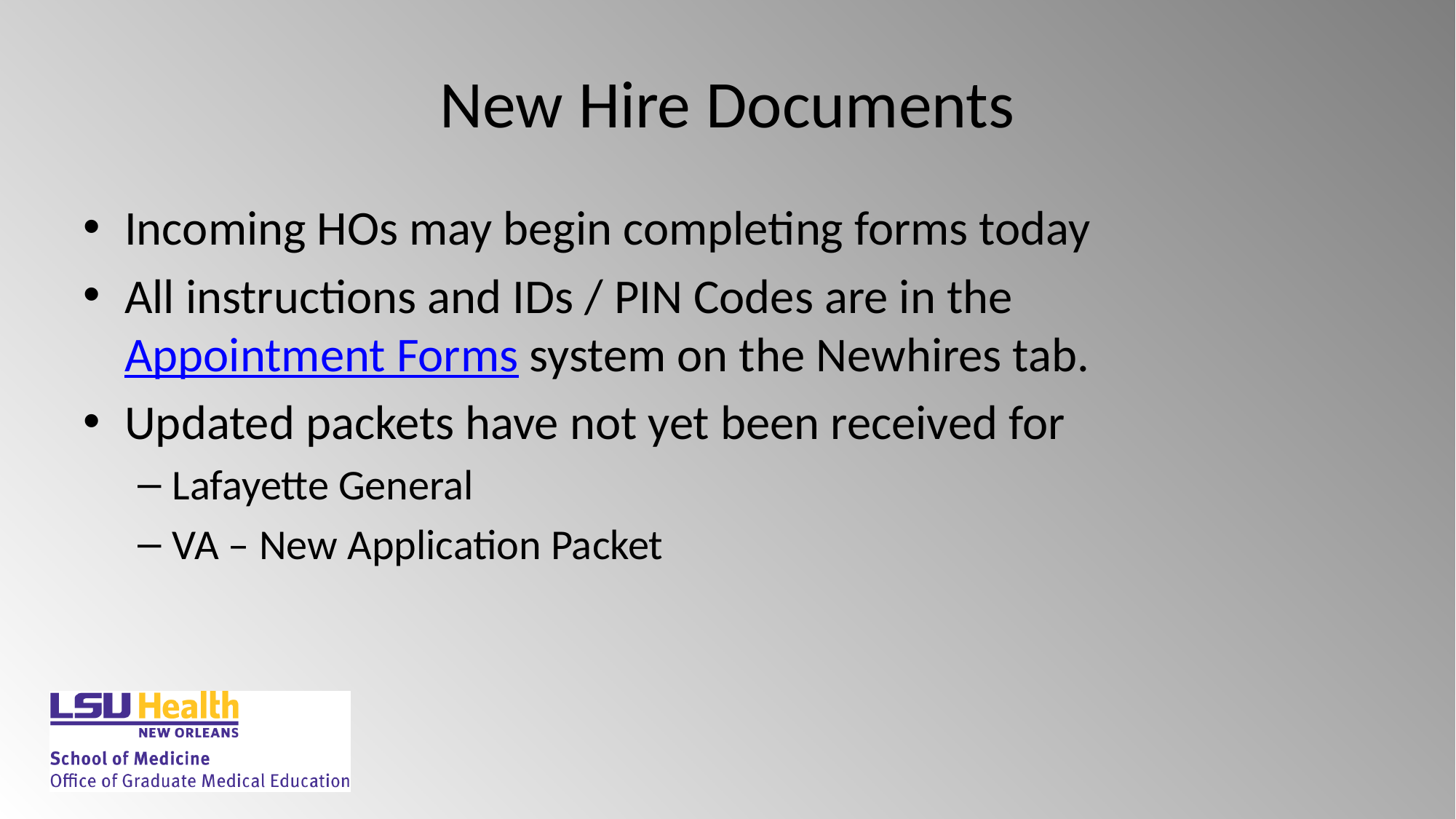

# New Hire Documents
Incoming HOs may begin completing forms today
All instructions and IDs / PIN Codes are in the Appointment Forms system on the Newhires tab.
Updated packets have not yet been received for
Lafayette General
VA – New Application Packet